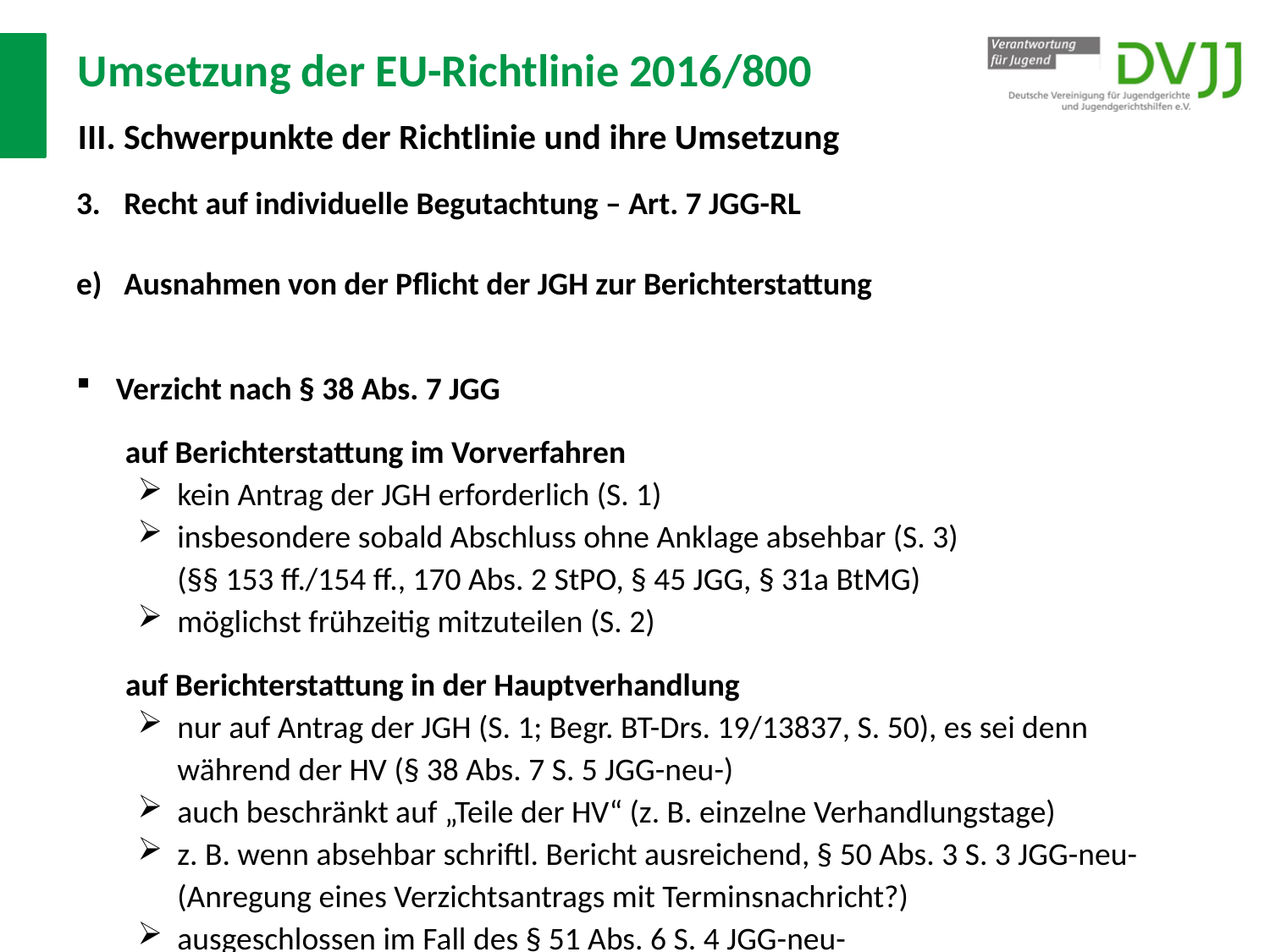

# Umsetzung der EU-Richtlinie 2016/800 III. Schwerpunkte der Richtlinie und ihre Umsetzung
Recht auf individuelle Begutachtung – Art. 7 JGG-RL

Ausnahmen von der Pflicht der JGH zur Berichterstattung

Verzicht nach § 38 Abs. 7 JGG
auf Berichterstattung im Vorverfahren
kein Antrag der JGH erforderlich (S. 1)
insbesondere sobald Abschluss ohne Anklage absehbar (S. 3)
(§§ 153 ff./154 ff., 170 Abs. 2 StPO, § 45 JGG, § 31a BtMG)
möglichst frühzeitig mitzuteilen (S. 2)
auf Berichterstattung in der Hauptverhandlung
nur auf Antrag der JGH (S. 1; Begr. BT-Drs. 19/13837, S. 50), es sei denn während der HV (§ 38 Abs. 7 S. 5 JGG-neu-)
auch beschränkt auf „Teile der HV“ (z. B. einzelne Verhandlungstage)
z. B. wenn absehbar schriftl. Bericht ausreichend, § 50 Abs. 3 S. 3 JGG-neu-
(Anregung eines Verzichtsantrags mit Terminsnachricht?)
ausgeschlossen im Fall des § 51 Abs. 6 S. 4 JGG-neu-